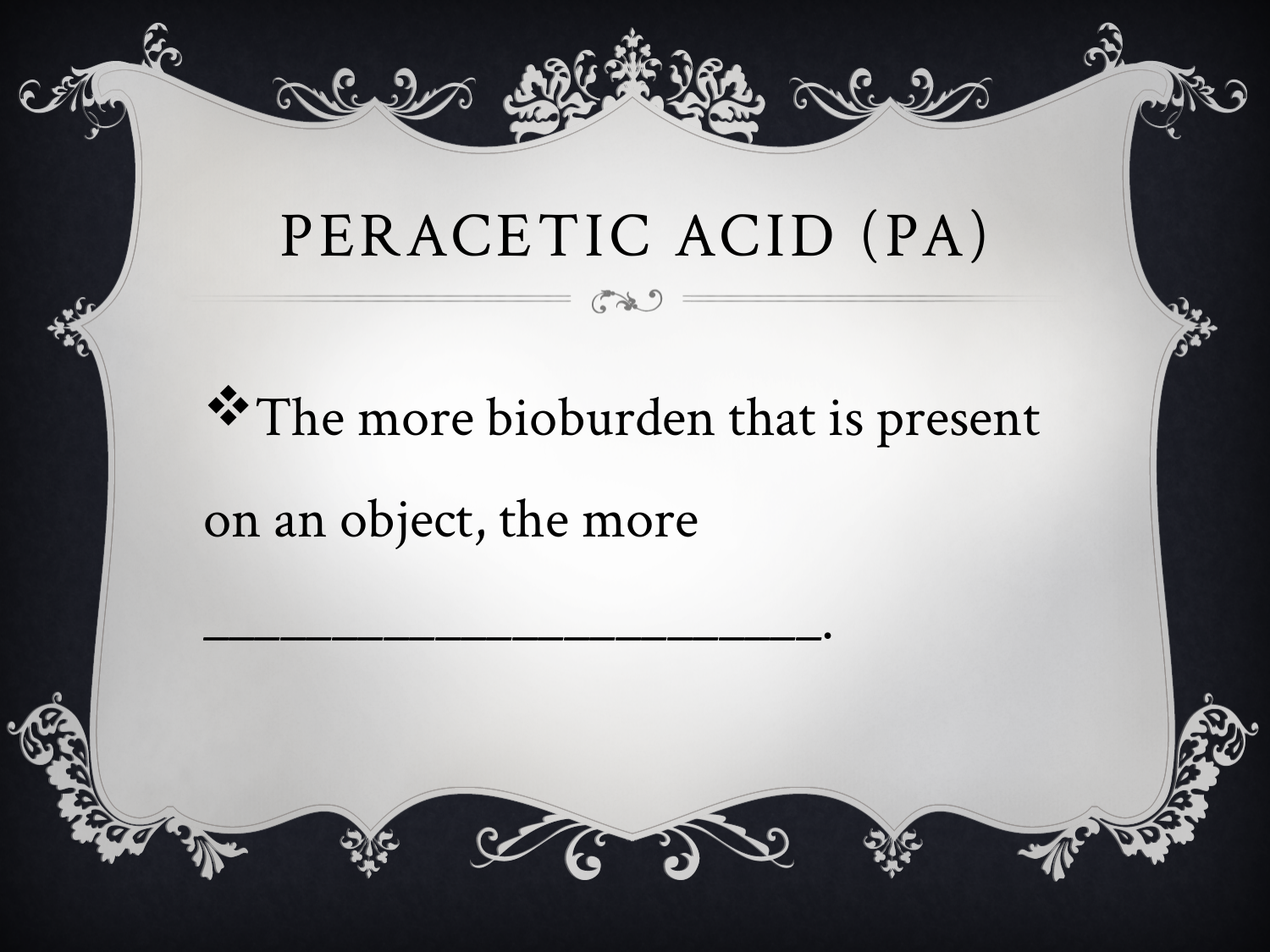

# Peracetic Acid (PA)
The more bioburden that is present on an object, the more ________________________.